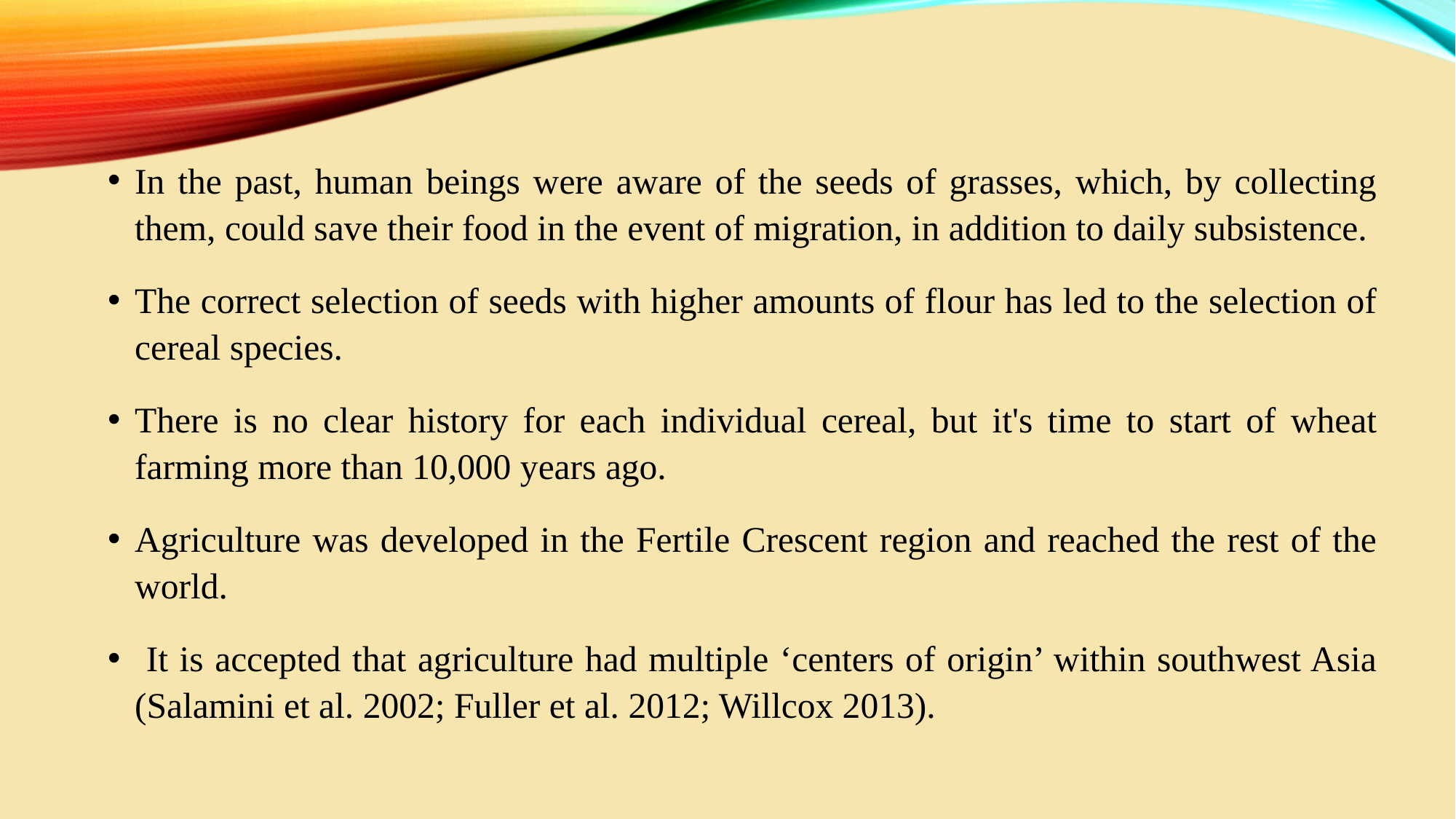

In the past, human beings were aware of the seeds of grasses, which, by collecting them, could save their food in the event of migration, in addition to daily subsistence.
The correct selection of seeds with higher amounts of flour has led to the selection of cereal species.
There is no clear history for each individual cereal, but it's time to start of wheat farming more than 10,000 years ago.
Agriculture was developed in the Fertile Crescent region and reached the rest of the world.
 It is accepted that agriculture had multiple ‘centers of origin’ within southwest Asia (Salamini et al. 2002; Fuller et al. 2012; Willcox 2013).